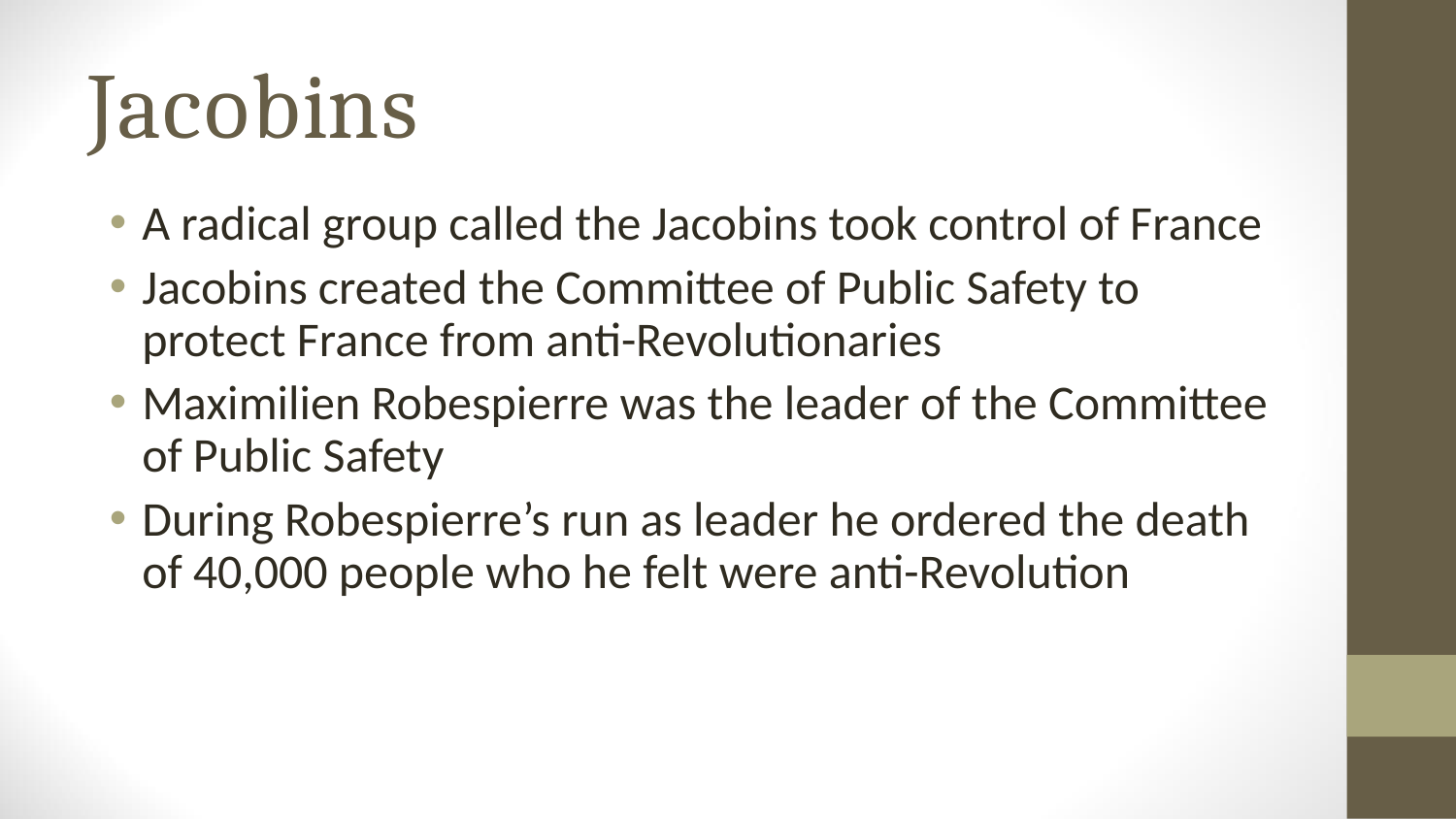

# Jacobins
A radical group called the Jacobins took control of France
Jacobins created the Committee of Public Safety to protect France from anti-Revolutionaries
Maximilien Robespierre was the leader of the Committee of Public Safety
During Robespierre’s run as leader he ordered the death of 40,000 people who he felt were anti-Revolution